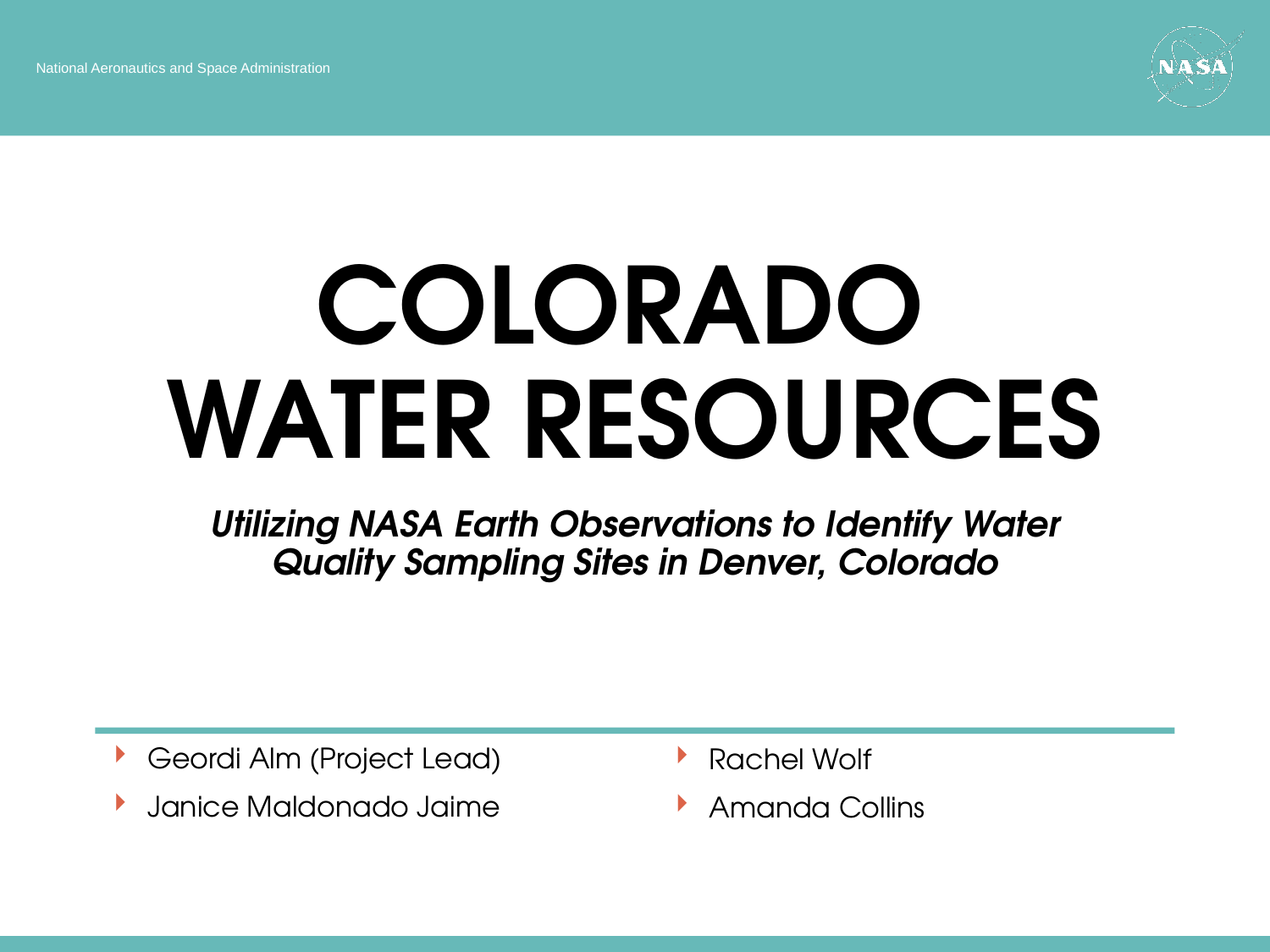

# Colorado Water Resources
Utilizing NASA Earth Observations to Identify Water Quality Sampling Sites in Denver, Colorado
Geordi Alm (Project Lead)
Janice Maldonado Jaime

Rachel Wolf
Amanda Collins